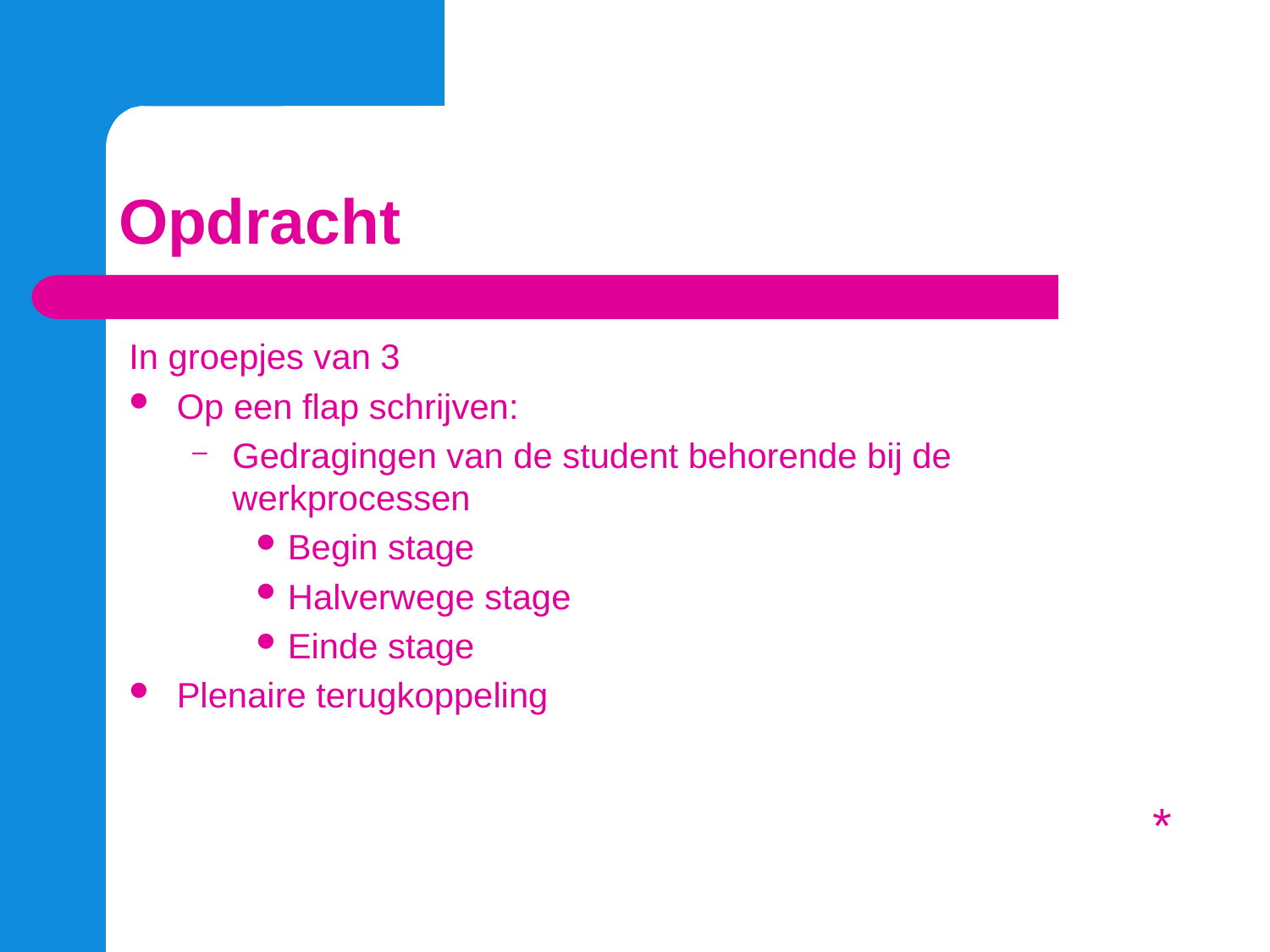

# Opdracht
In groepjes van 3
Op een flap schrijven:
Gedragingen van de student behorende bij de werkprocessen
Begin stage
Halverwege stage
Einde stage
Plenaire terugkoppeling

*